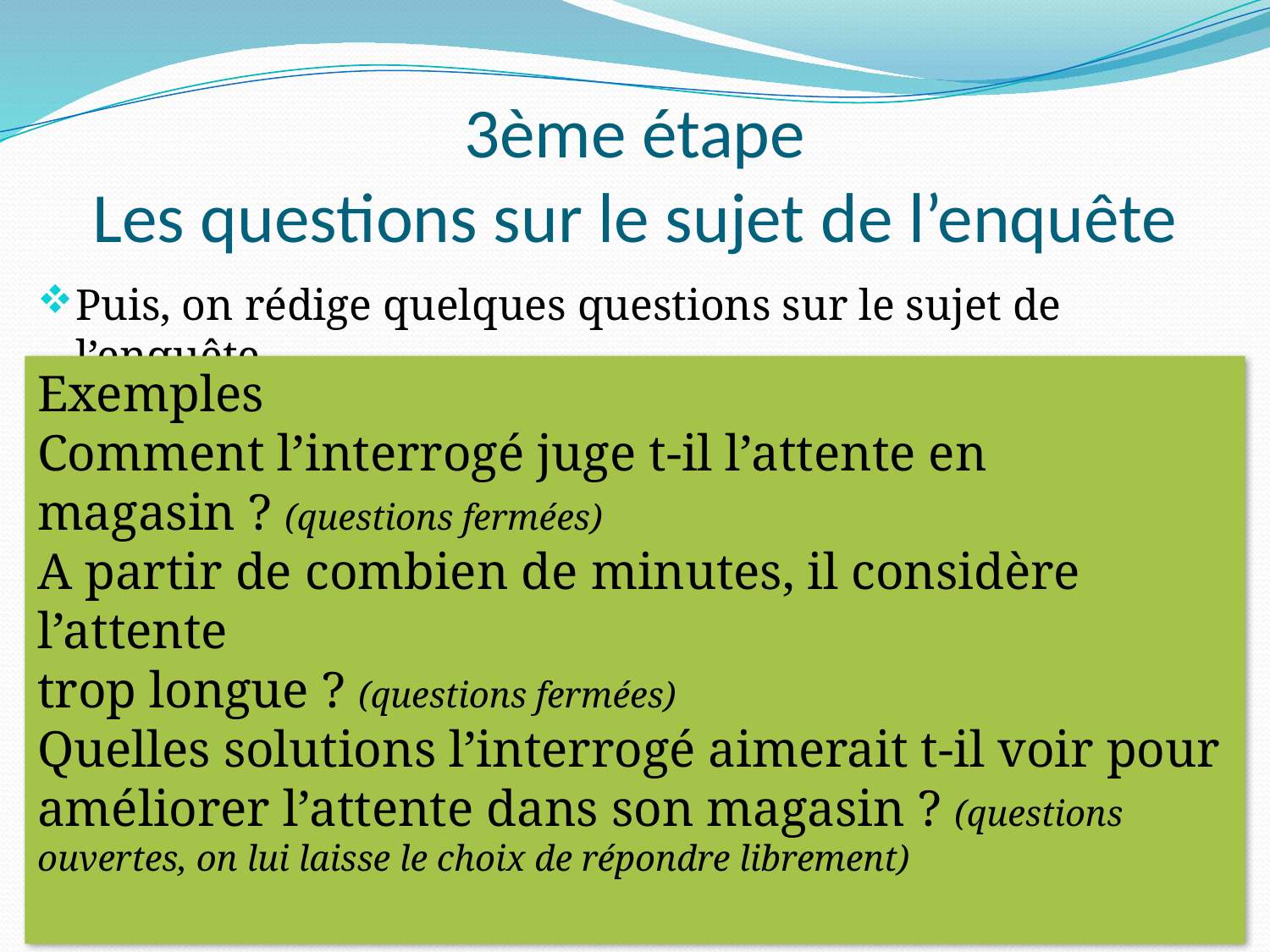

# 3ème étape Les questions sur le sujet de l’enquête
Puis, on rédige quelques questions sur le sujet de l’enquête

Exemples
Comment l’interrogé juge t-il l’attente en magasin ? (questions fermées)
A partir de combien de minutes, il considère l’attente
trop longue ? (questions fermées)
Quelles solutions l’interrogé aimerait t-il voir pour
améliorer l’attente dans son magasin ? (questions ouvertes, on lui laisse le choix de répondre librement)